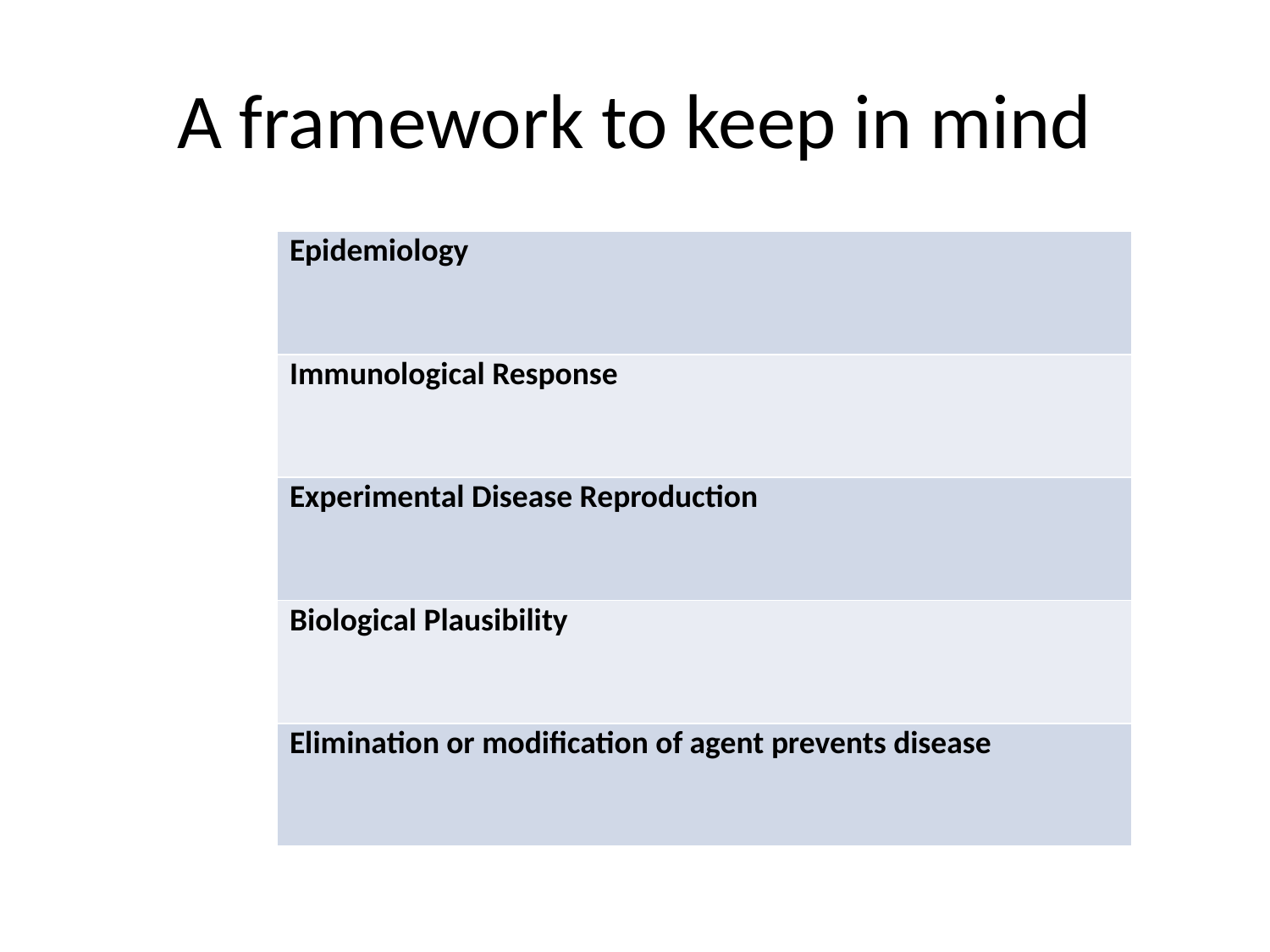

# A framework to keep in mind
| Epidemiology |
| --- |
| Immunological Response |
| Experimental Disease Reproduction |
| Biological Plausibility |
| Elimination or modification of agent prevents disease |